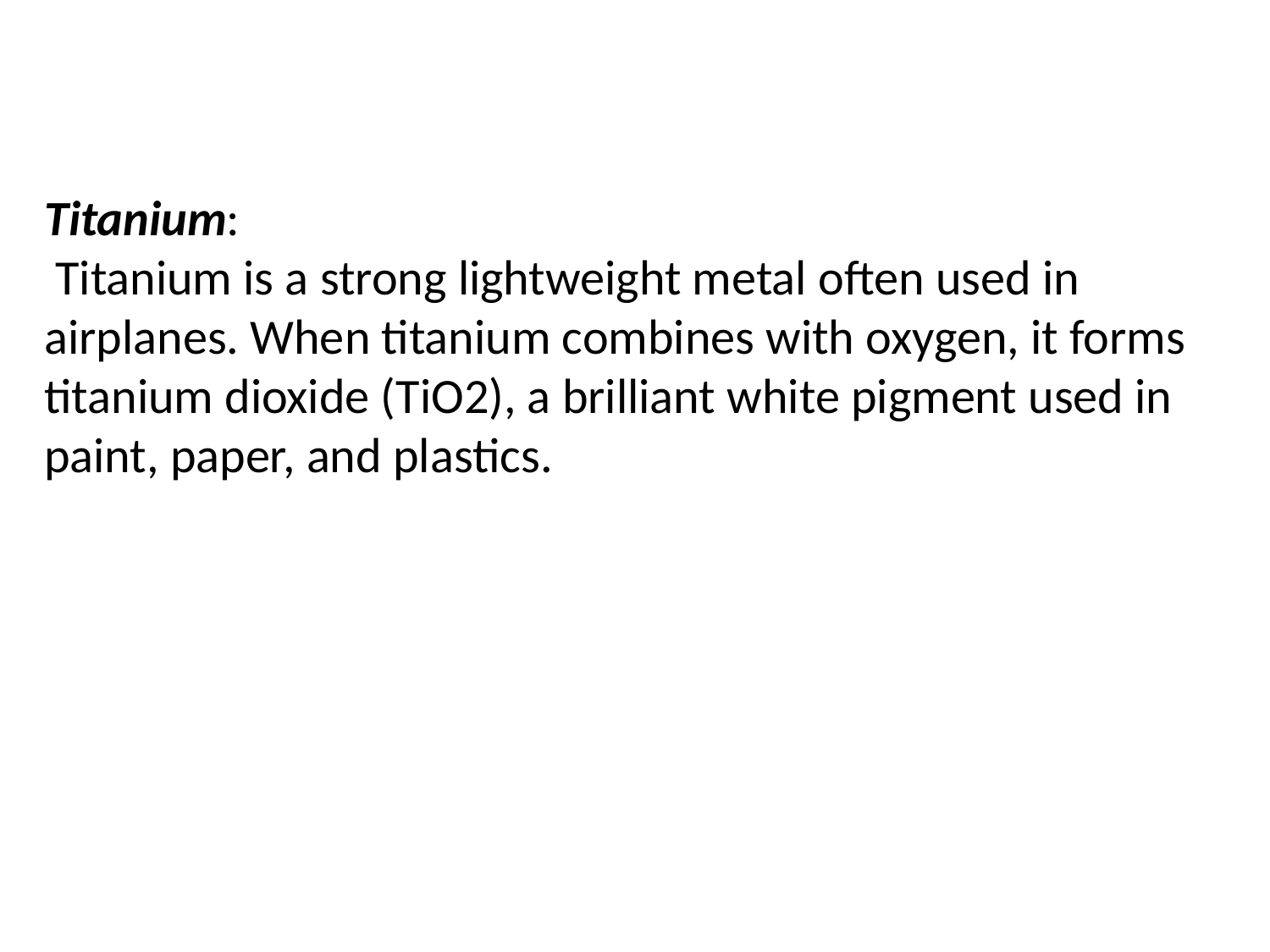

Titanium:
 Titanium is a strong lightweight metal often used in airplanes. When titanium combines with oxygen, it forms titanium dioxide (TiO2), a brilliant white pigment used in paint, paper, and plastics.